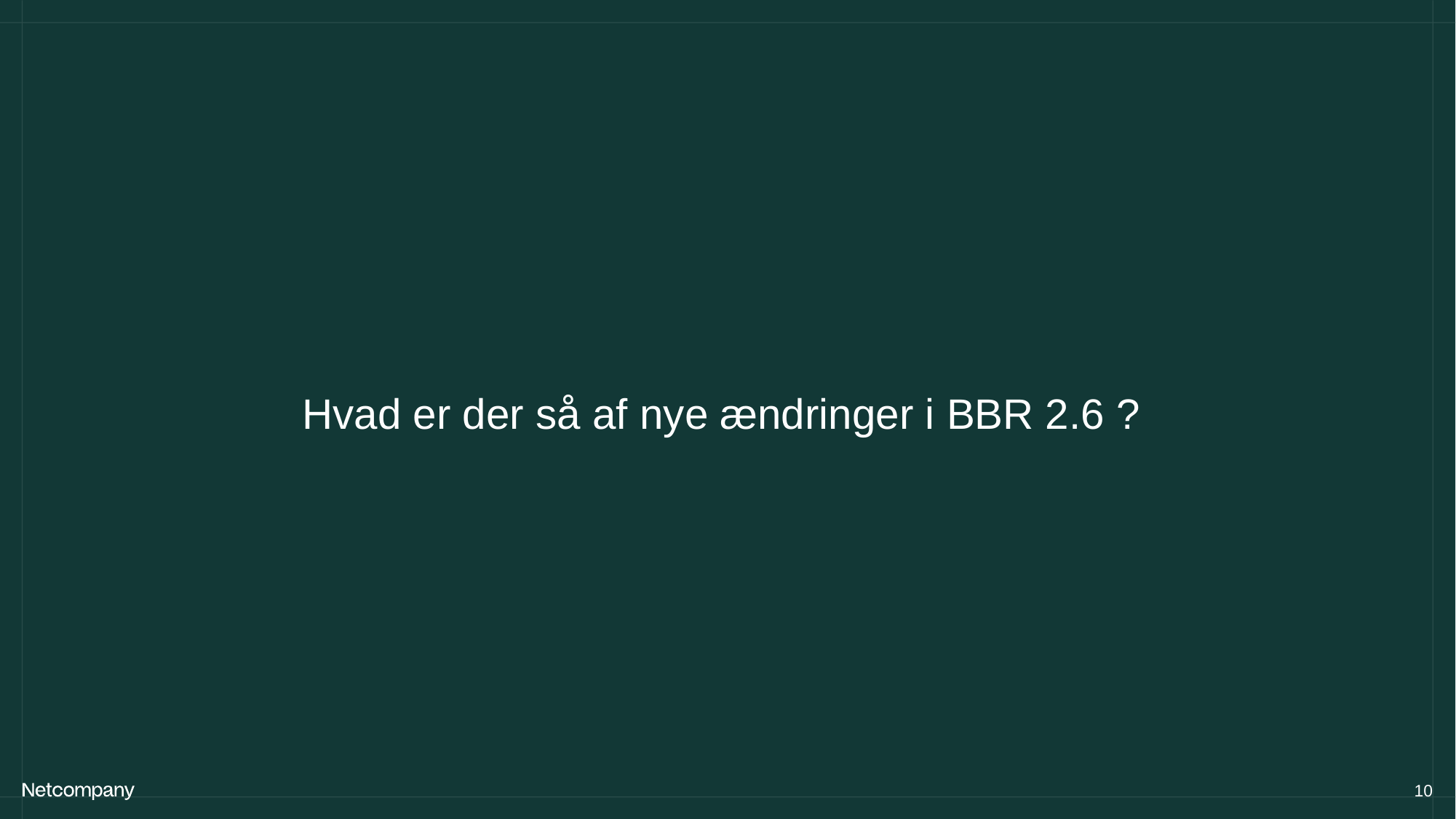

Hvad er der så af nye ændringer i BBR 2.6 ?
10